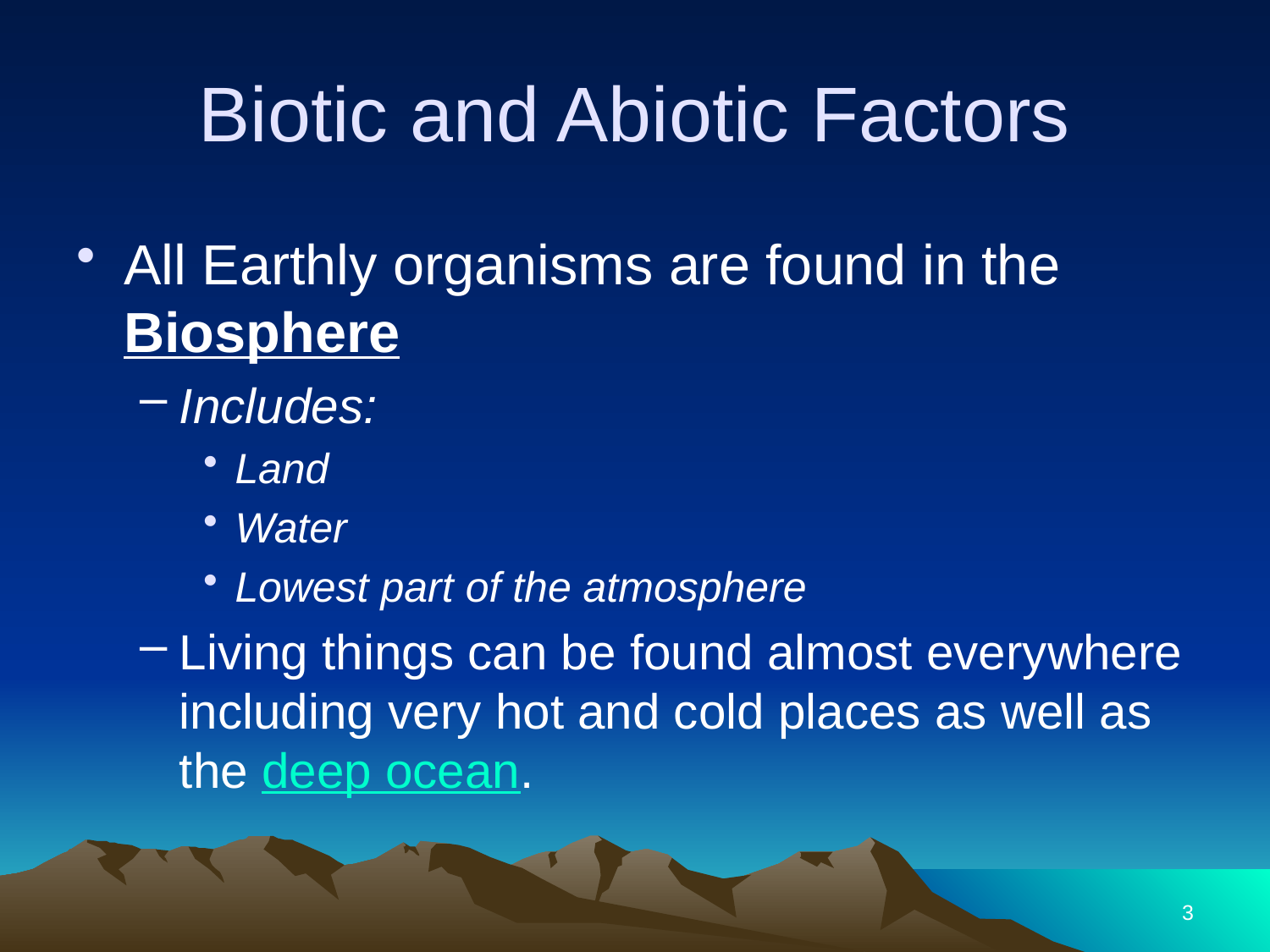

# Biotic and Abiotic Factors
All Earthly organisms are found in the Biosphere
Includes:
Land
Water
Lowest part of the atmosphere
Living things can be found almost everywhere including very hot and cold places as well as the deep ocean.